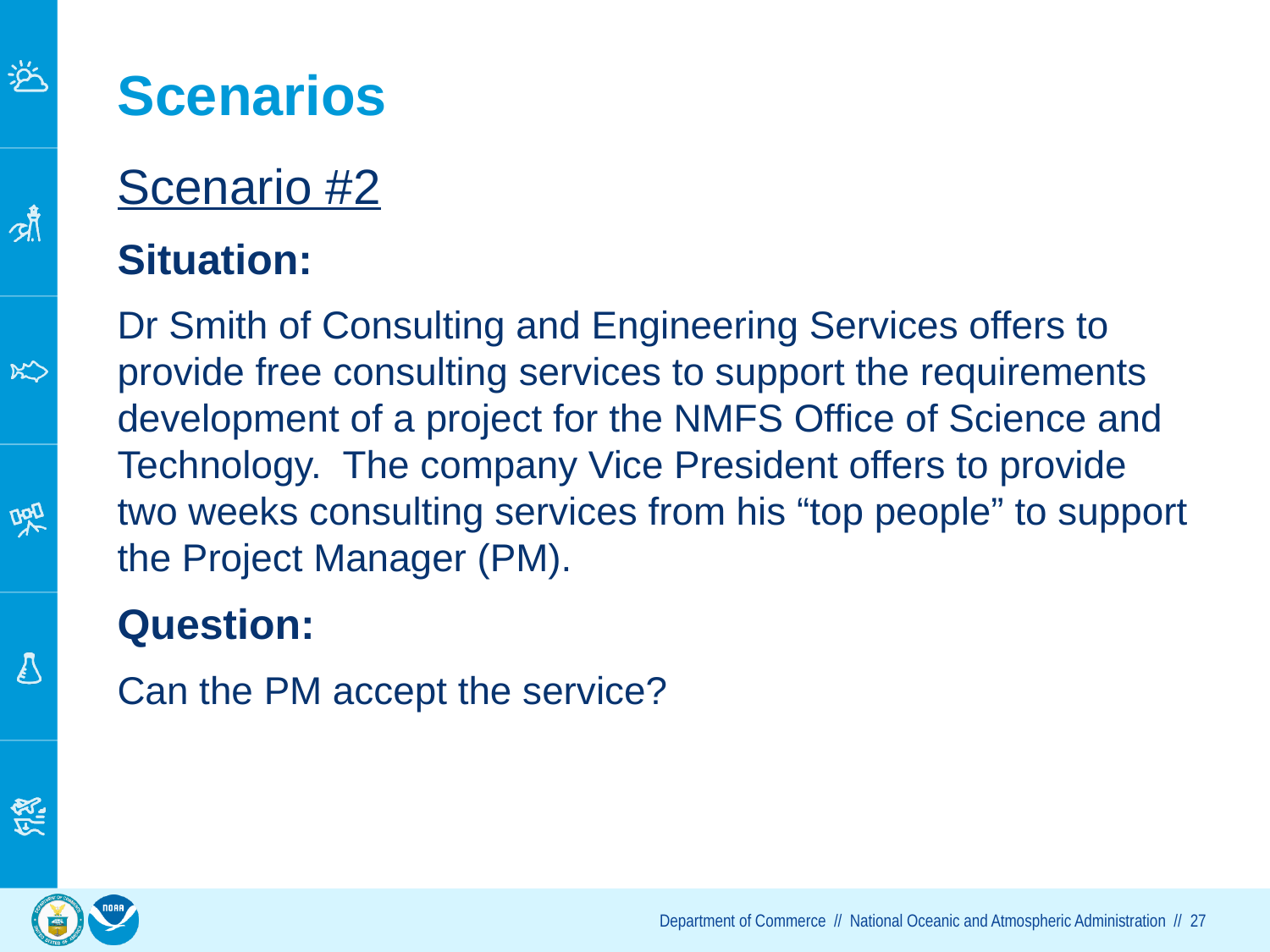

# Scenarios
Scenario #2
Situation:
Dr Smith of Consulting and Engineering Services offers to provide free consulting services to support the requirements development of a project for the NMFS Office of Science and Technology.  The company Vice President offers to provide two weeks consulting services from his “top people” to support the Project Manager (PM).
Question:
Can the PM accept the service?